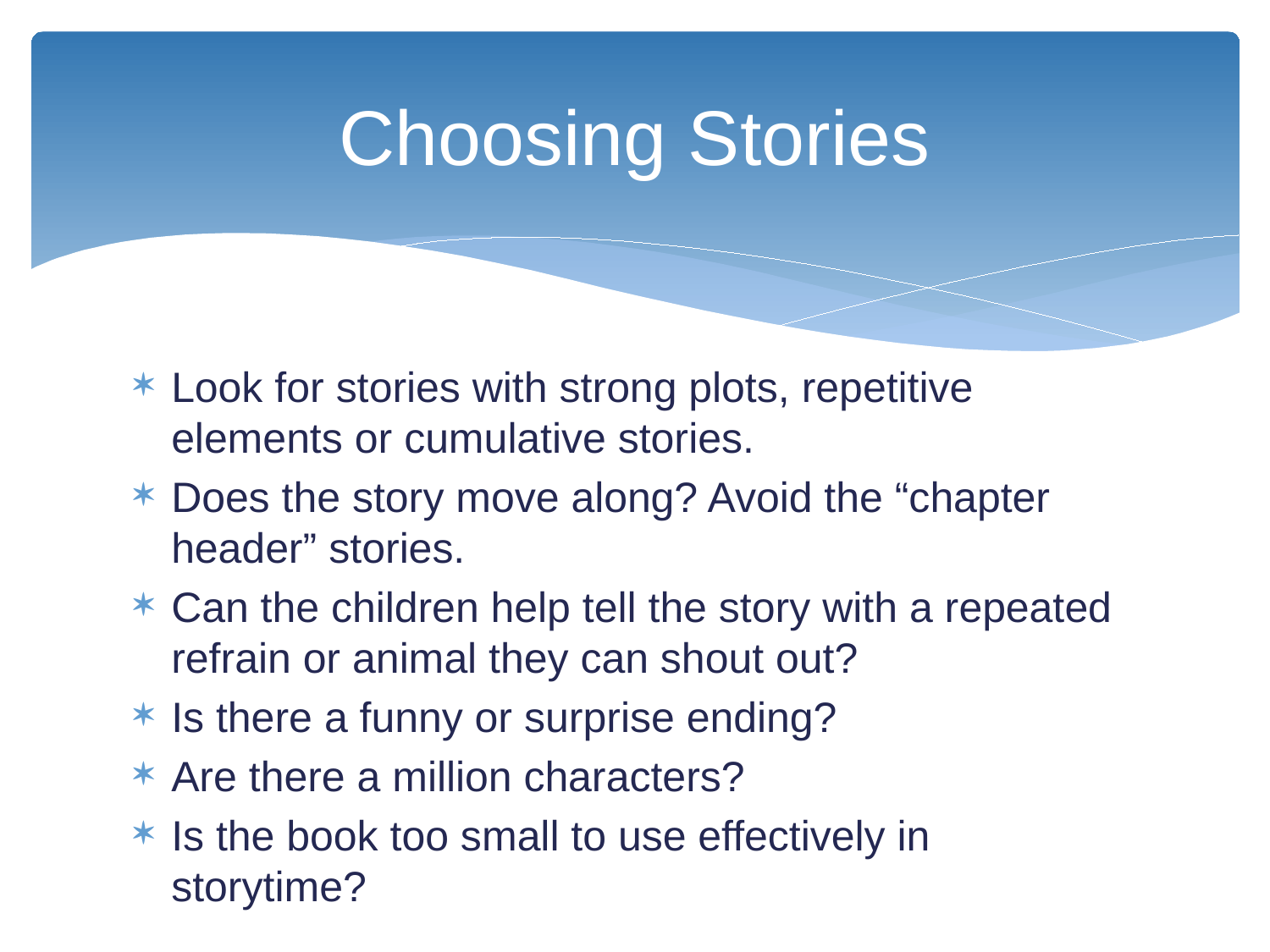

# Choosing Stories
Look for stories with strong plots, repetitive elements or cumulative stories.
Does the story move along? Avoid the “chapter header” stories.
Can the children help tell the story with a repeated refrain or animal they can shout out?
Is there a funny or surprise ending?
Are there a million characters?
Is the book too small to use effectively in storytime?